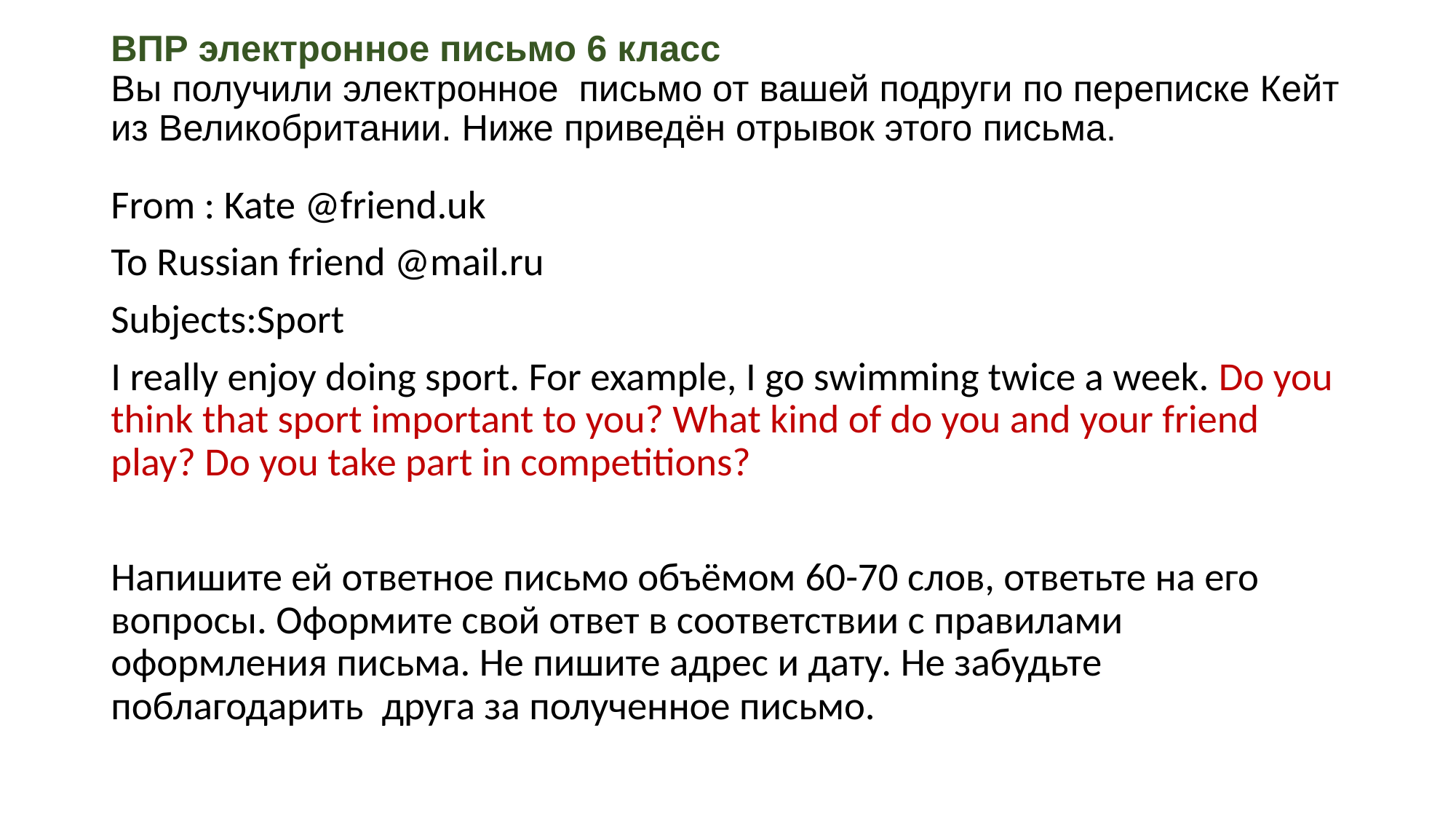

# ВПР электронное письмо 6 класс Вы получили электронное  письмо от вашей подруги по переписке Кейт из Великобритании. Ниже приведён отрывок этого письма.
From : Kate @friend.uk
To Russian friend @mail.ru
Subjects:Sport
I really enjoy doing sport. For example, I go swimming twice a week. Do you think that sport important to you? What kind of do you and your friend play? Do you take part in competitions?

Напишите ей ответное письмо объёмом 60-70 слов, ответьте на его вопросы. Оформите свой ответ в соответствии с правилами оформления письма. Не пишите адрес и дату. Не забудьте поблагодарить  друга за полученное письмо.